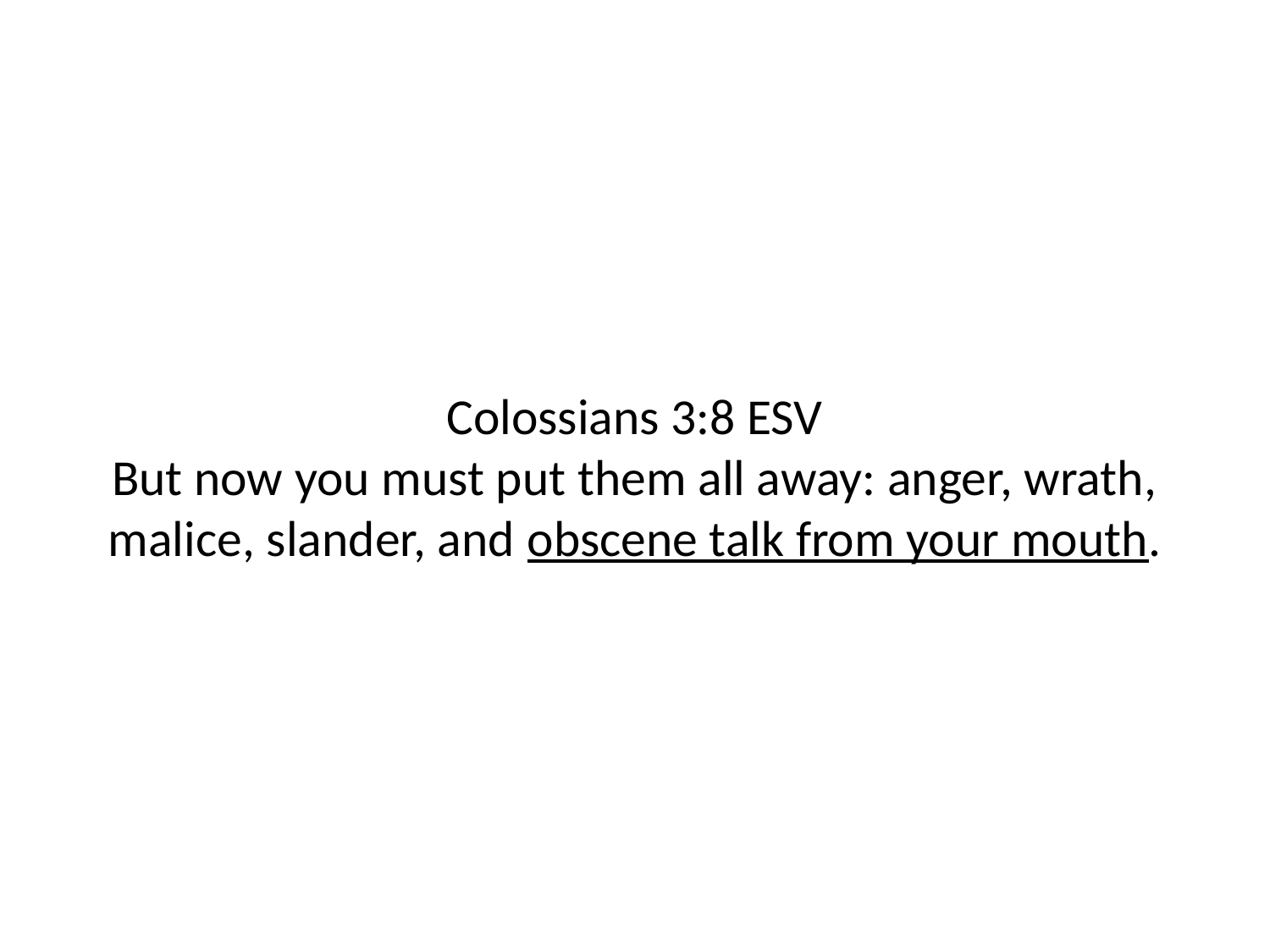

# Colossians 3:8 ESV
But now you must put them all away: anger, wrath, malice, slander, and obscene talk from your mouth.